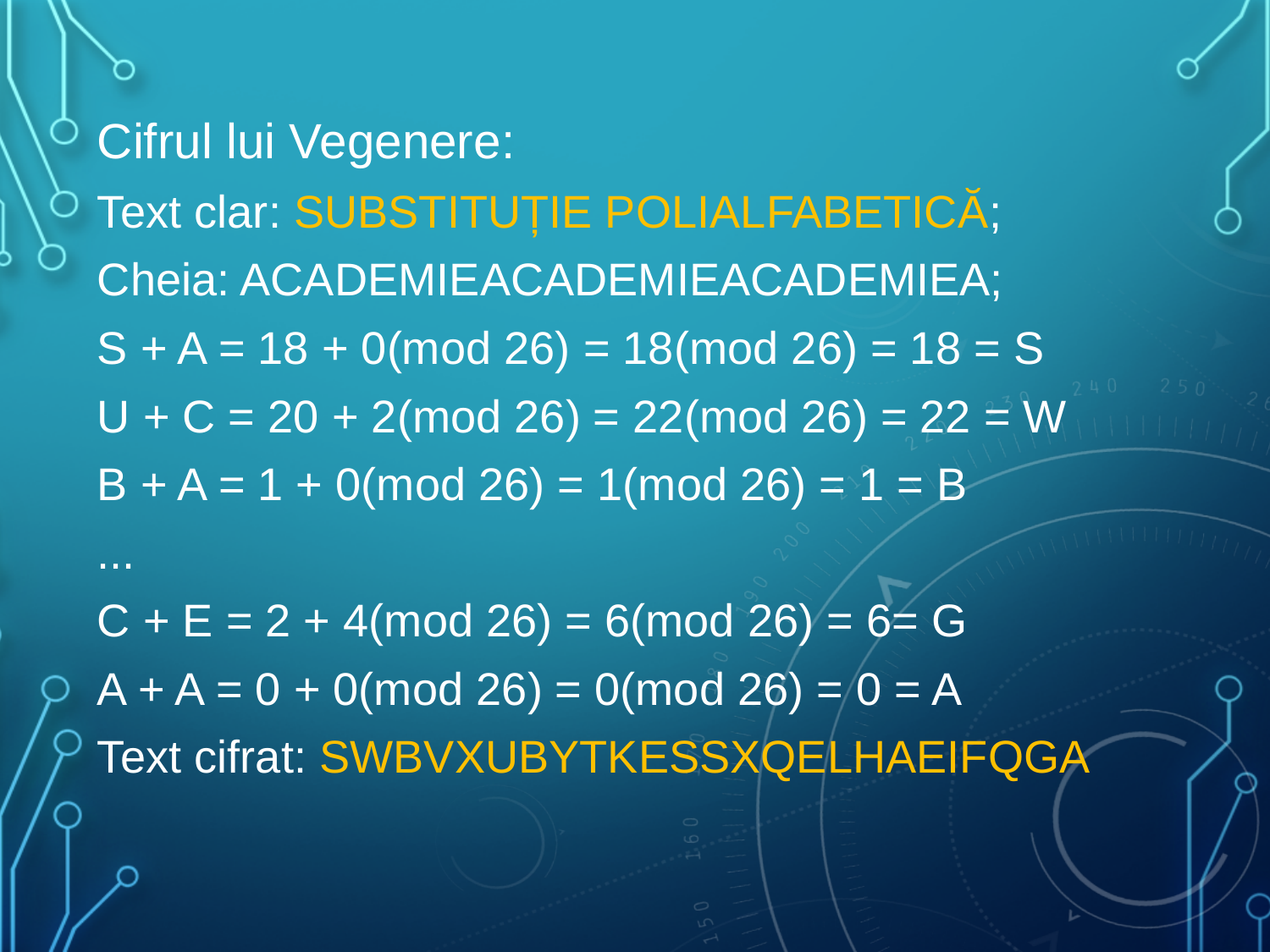

Cifrul lui Vegenere:
Text clar: SUBSTITUȚIE POLIALFABETICĂ;
Cheia: ACADEMIEACADEMIEACADEMIEA;
S + A = 18 + 0(mod 26) = 18(mod 26) = 18 = S
U + C = 20 + 2(mod 26) = 22(mod 26) = 22 = W
B + A = 1 + 0(mod 26) = 1(mod 26) = 1 = B
...
C + E = 2 + 4(mod 26) = 6(mod 26) = 6= G
A + A = 0 + 0(mod 26) = 0(mod 26) = 0 = A
Text cifrat: SWBVXUBYTKESSXQELHAEIFQGA